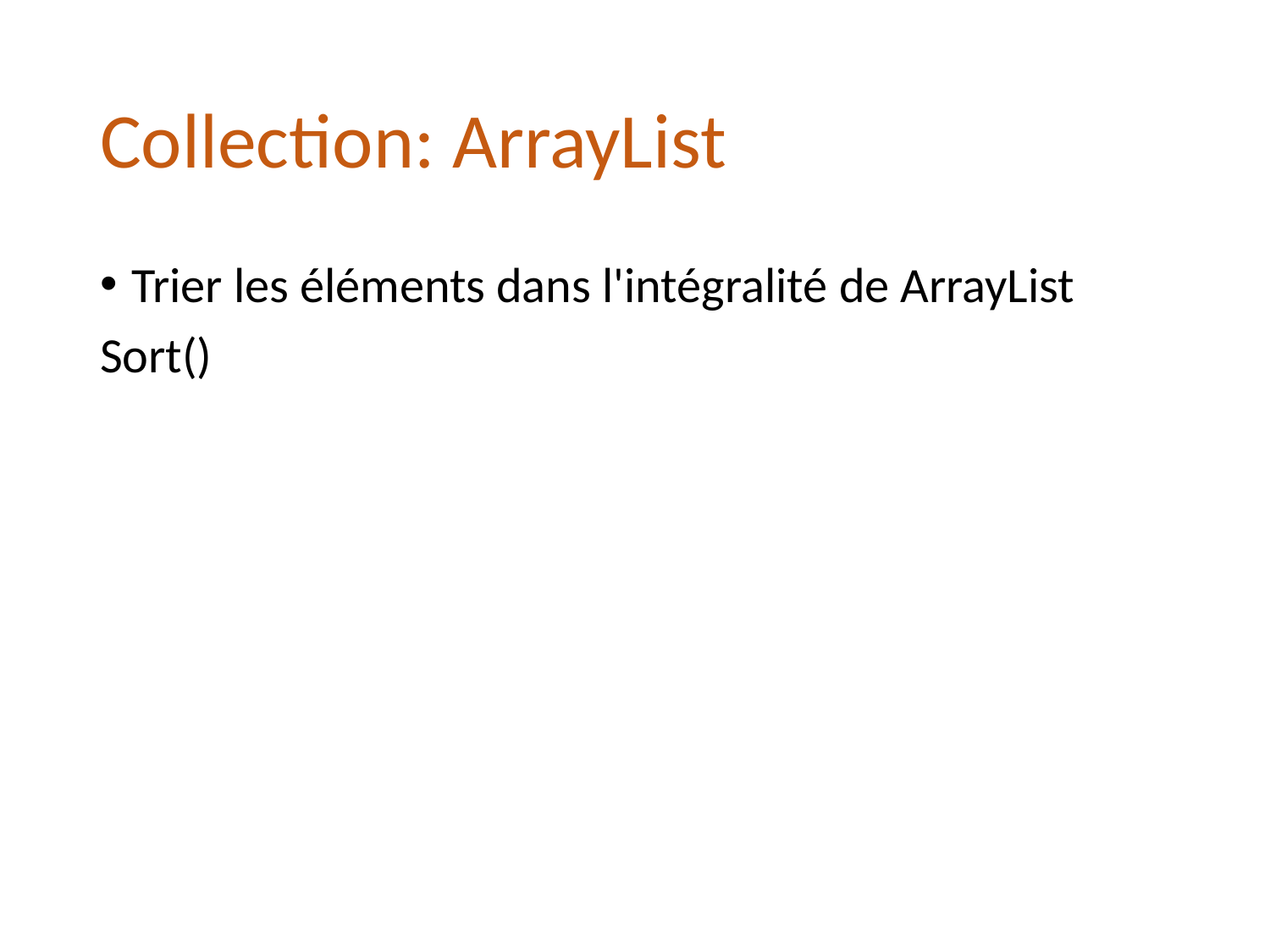

# Collection: ArrayList
Trier les éléments dans l'intégralité de ArrayList
Sort()